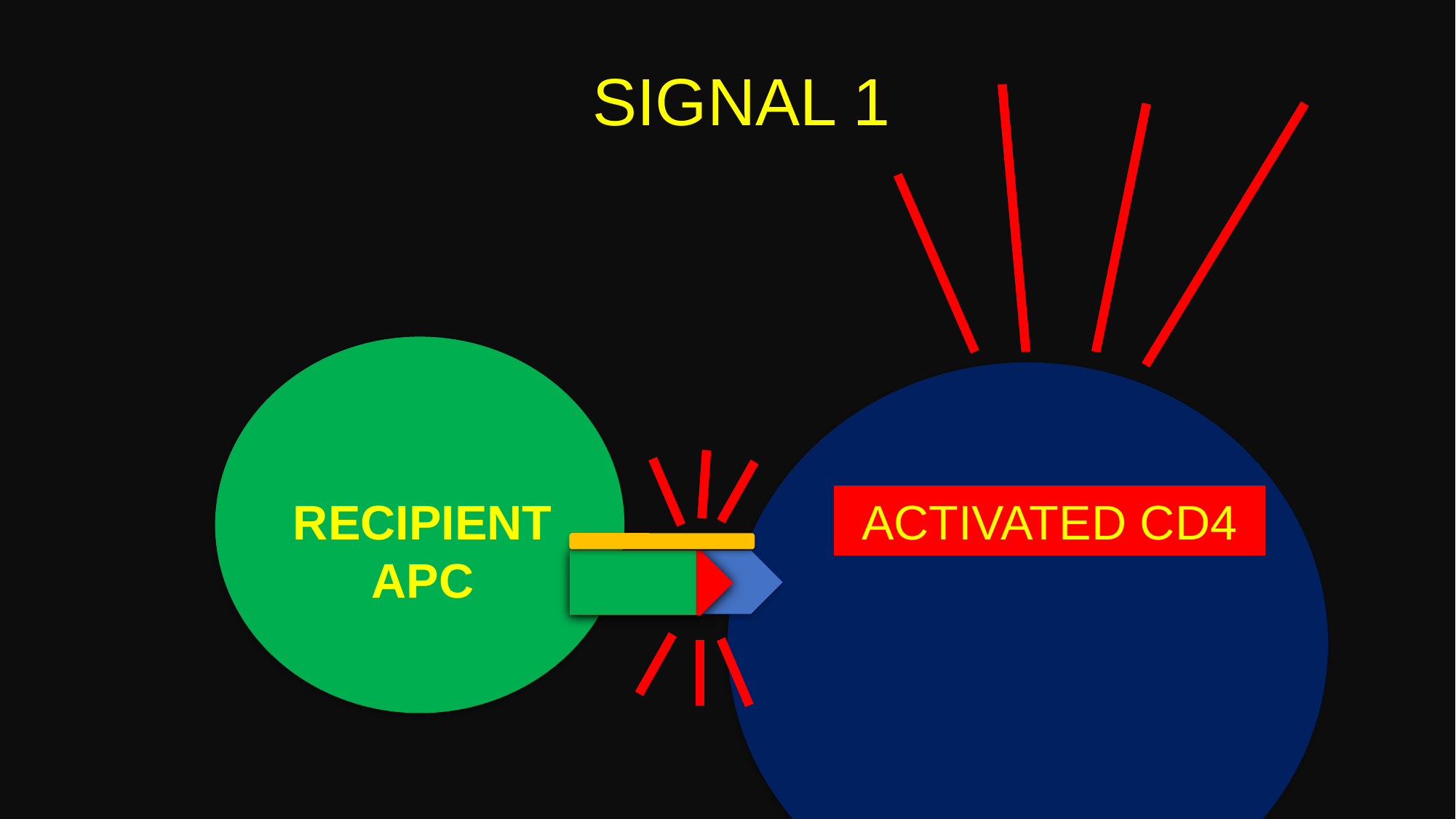

# SIGNAL 1

RECIPIENT APC
ACTIVATED CD4